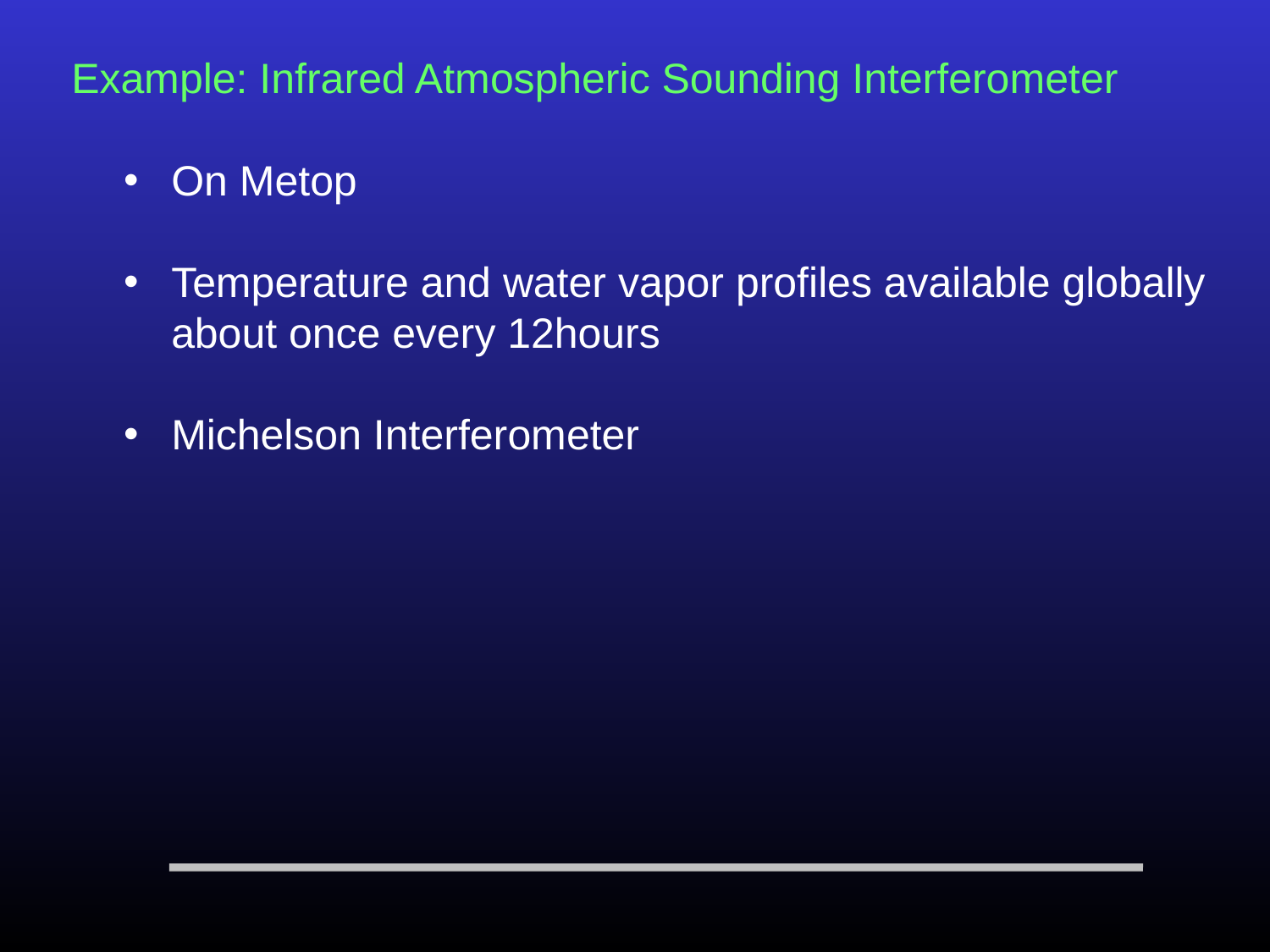

Example: Infrared Atmospheric Sounding Interferometer

On Metop

Temperature and water vapor profiles available globally about once every 12hours

Michelson Interferometer